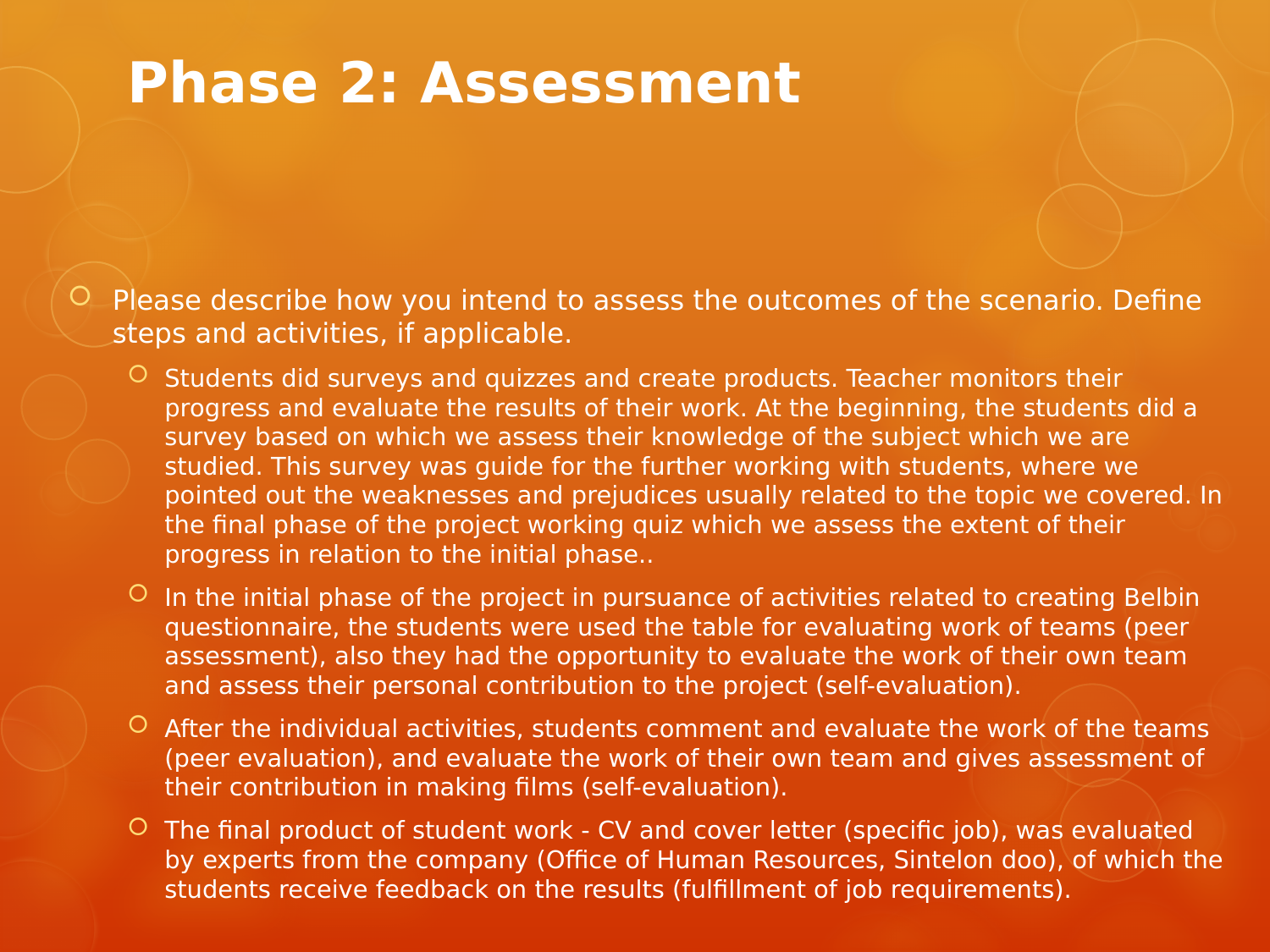

# Phase 2: Assessment
Please describe how you intend to assess the outcomes of the scenario. Define steps and activities, if applicable.
Students did surveys and quizzes and create products. Teacher monitors their progress and evaluate the results of their work. At the beginning, the students did a survey based on which we assess their knowledge of the subject which we are studied. This survey was guide for the further working with students, where we pointed out the weaknesses and prejudices usually related to the topic we covered. In the final phase of the project working quiz which we assess the extent of their progress in relation to the initial phase..
In the initial phase of the project in pursuance of activities related to creating Belbin questionnaire, the students were used the table for evaluating work of teams (peer assessment), also they had the opportunity to evaluate the work of their own team and assess their personal contribution to the project (self-evaluation).
After the individual activities, students comment and evaluate the work of the teams (peer evaluation), and evaluate the work of their own team and gives assessment of their contribution in making films (self-evaluation).
The final product of student work - CV and cover letter (specific job), was evaluated by experts from the company (Office of Human Resources, Sintelon doo), of which the students receive feedback on the results (fulfillment of job requirements).